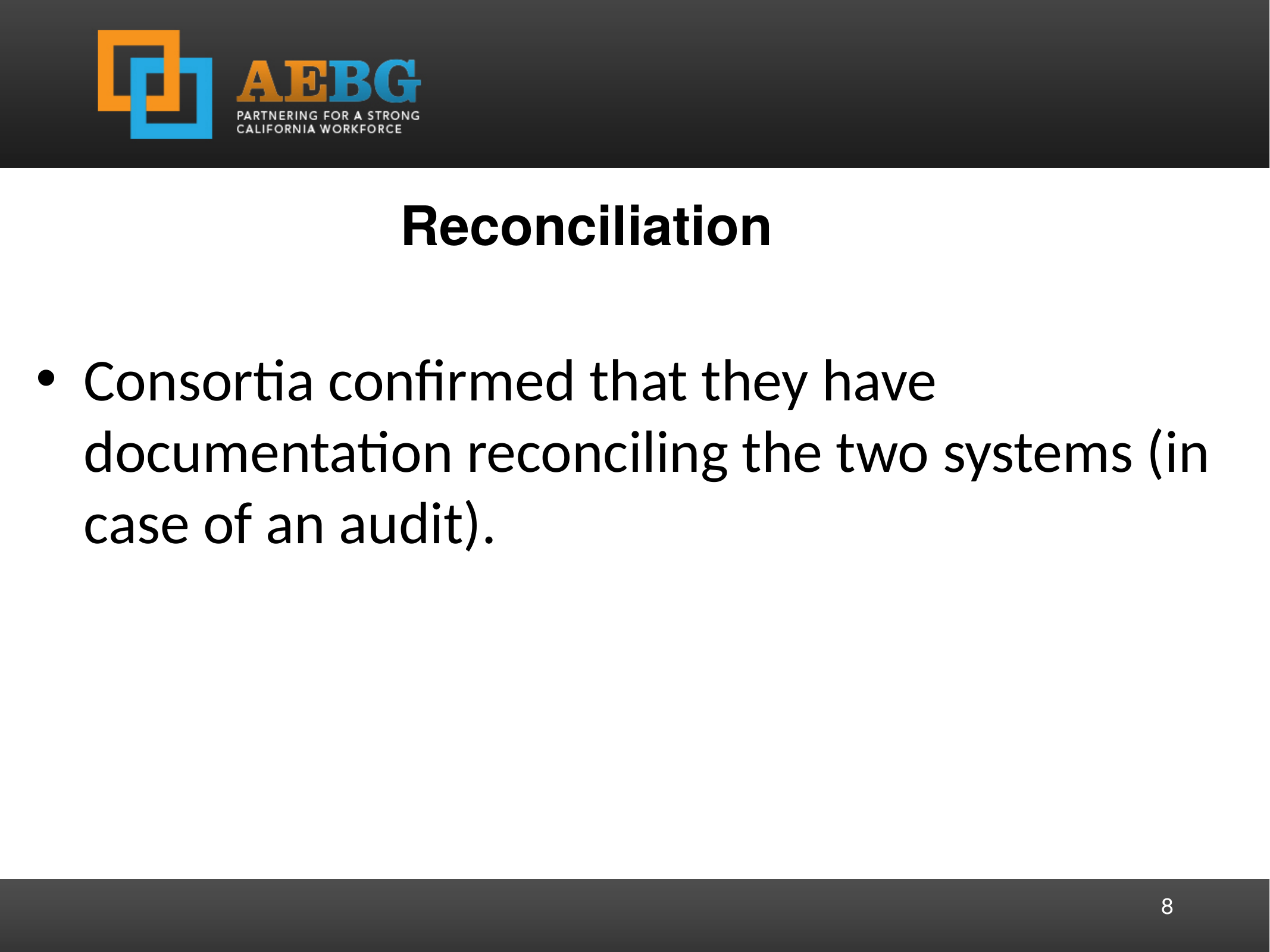

Reconciliation
Consortia confirmed that they have documentation reconciling the two systems (in case of an audit).

8